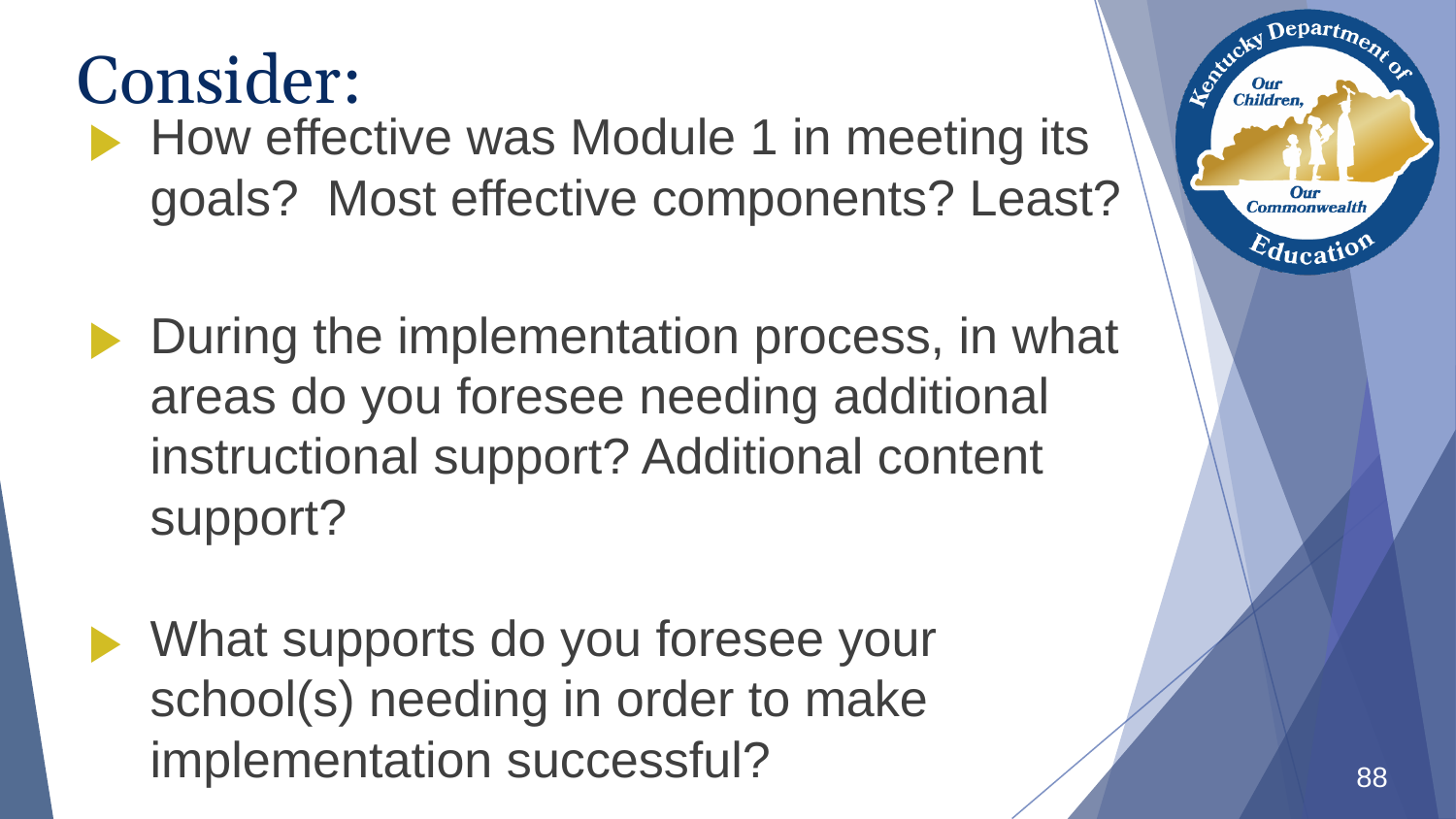

# Consider:
How effective was Module 1 in meeting its goals?  Most effective components? Least?

During the implementation process, in what areas do you foresee needing additional instructional support? Additional content support?

What supports do you foresee your school(s) needing in order to make implementation successful?
88